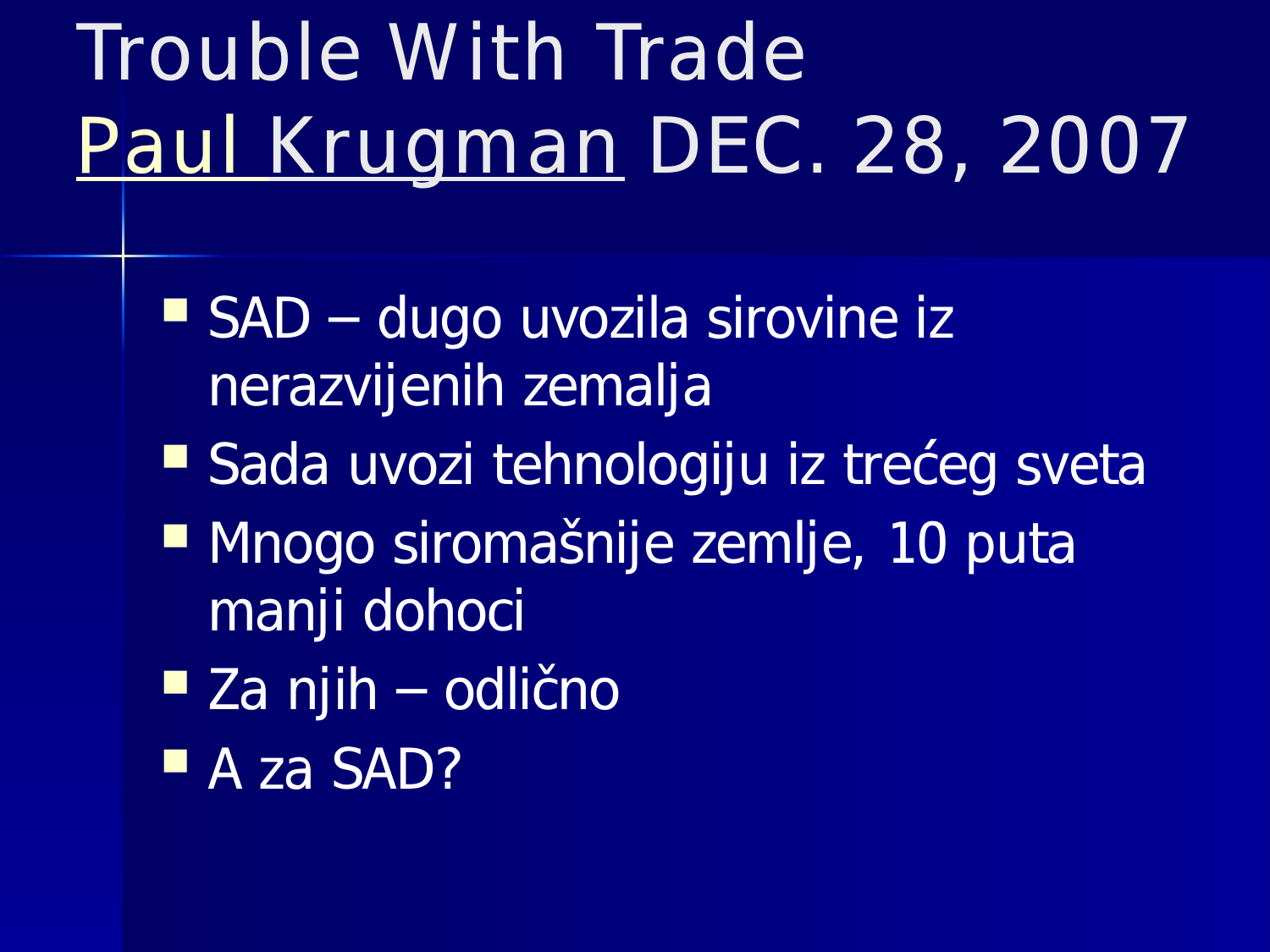

# Trouble With Trade Paul Krugman DEC. 28, 2007
SAD – dugo uvozila sirovine iz nerazvijenih zemalja
Sada uvozi tehnologiju iz trećeg sveta
Mnogo siromašnije zemlje, 10 puta manji dohoci
Za njih – odlično
A za SAD?